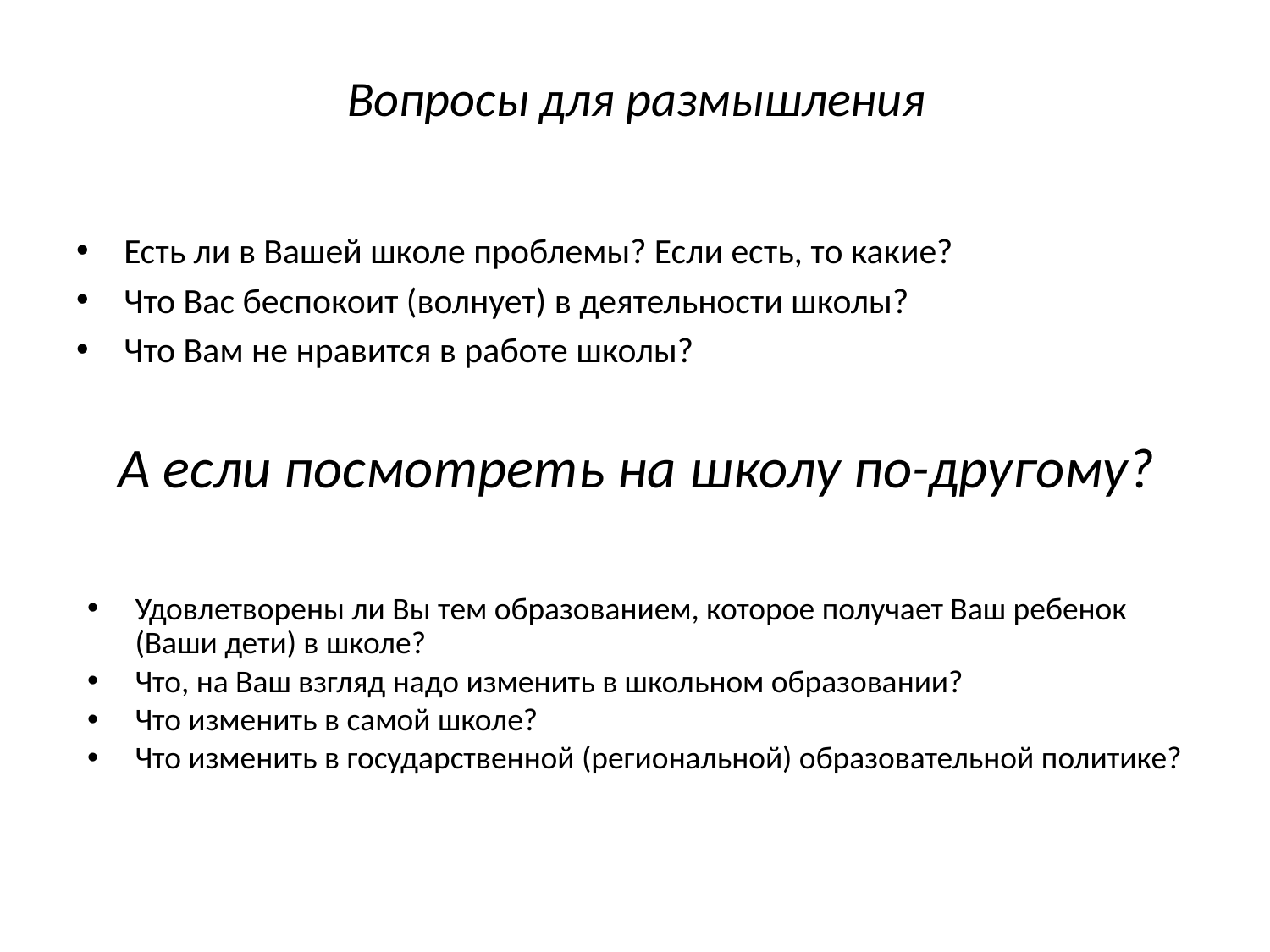

Есть ли в Вашей школе проблемы? Если есть, то какие?
Что Вас беспокоит (волнует) в деятельности школы?
Что Вам не нравится в работе школы?
Вопросы для размышления
А если посмотреть на школу по-другому?
Удовлетворены ли Вы тем образованием, которое получает Ваш ребенок (Ваши дети) в школе?
Что, на Ваш взгляд надо изменить в школьном образовании?
Что изменить в самой школе?
Что изменить в государственной (региональной) образовательной политике?